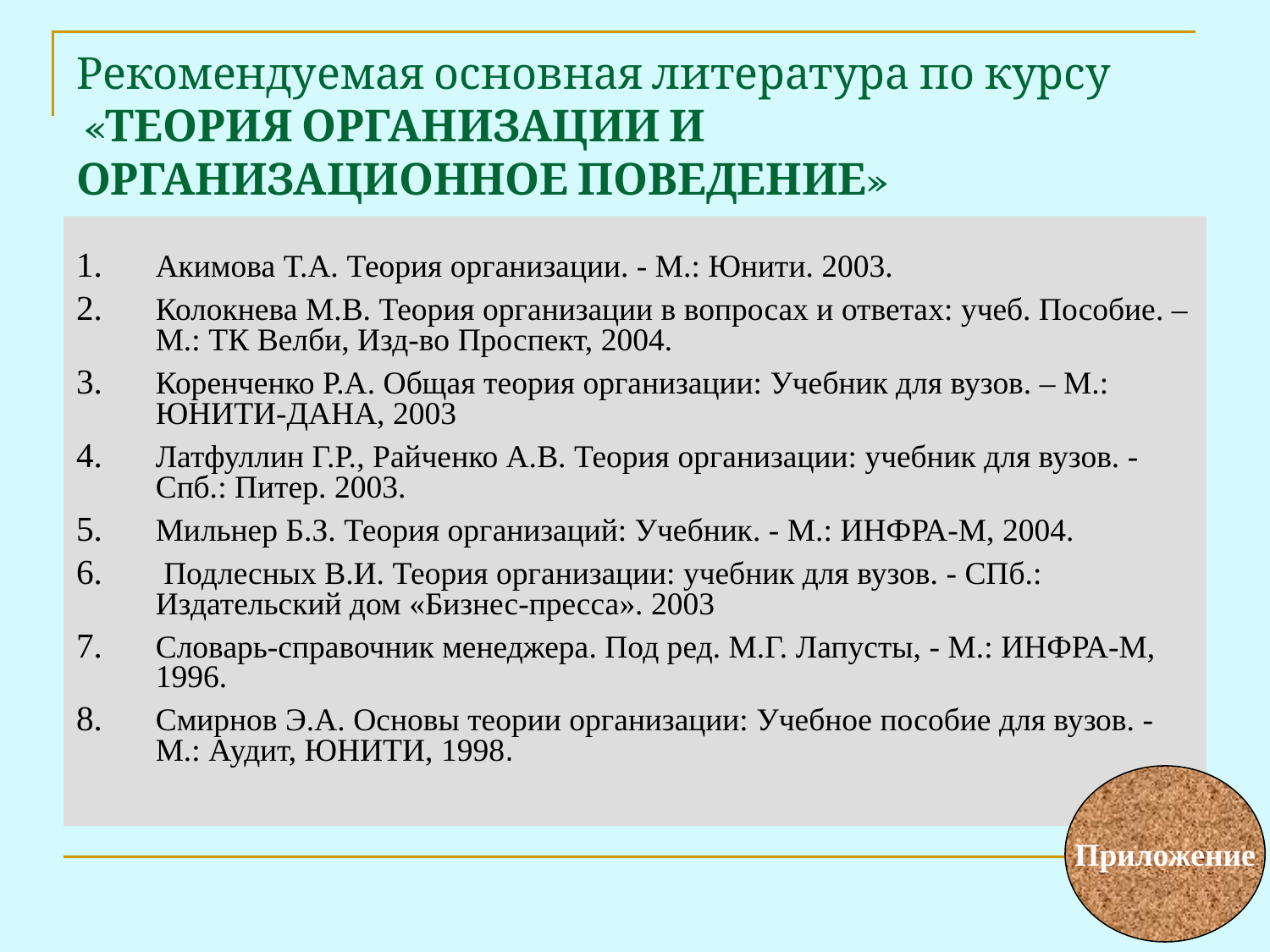

# Рекомендуемая основная литература по курсу «ТЕОРИЯ ОРГАНИЗАЦИИ И ОРГАНИЗАЦИОННОЕ ПОВЕДЕНИЕ»

Акимова Т.А. Теория организации. - М.: Юнити. 2003.
Колокнева М.В. Теория организации в вопросах и ответах: учеб. Пособие. – М.: ТК Велби, Изд-во Проспект, 2004.
Коренченко Р.А. Общая теория организации: Учебник для вузов. – М.: ЮНИТИ-ДАНА, 2003
Латфуллин Г.Р., Райченко А.В. Теория организации: учебник для вузов. - Спб.: Питер. 2003.
Мильнер Б.З. Теория организаций: Учебник. - М.: ИНФРА-М, 2004.
 Подлесных В.И. Теория организации: учебник для вузов. - СПб.: Издательский дом «Бизнес-пресса». 2003
Словарь-справочник менеджера. Под ред. М.Г. Лапусты, - М.: ИНФРА-М, 1996.
Смирнов Э.А. Основы теории организации: Учебное пособие для вузов. - М.: Аудит, ЮНИТИ, 1998.

Приложение